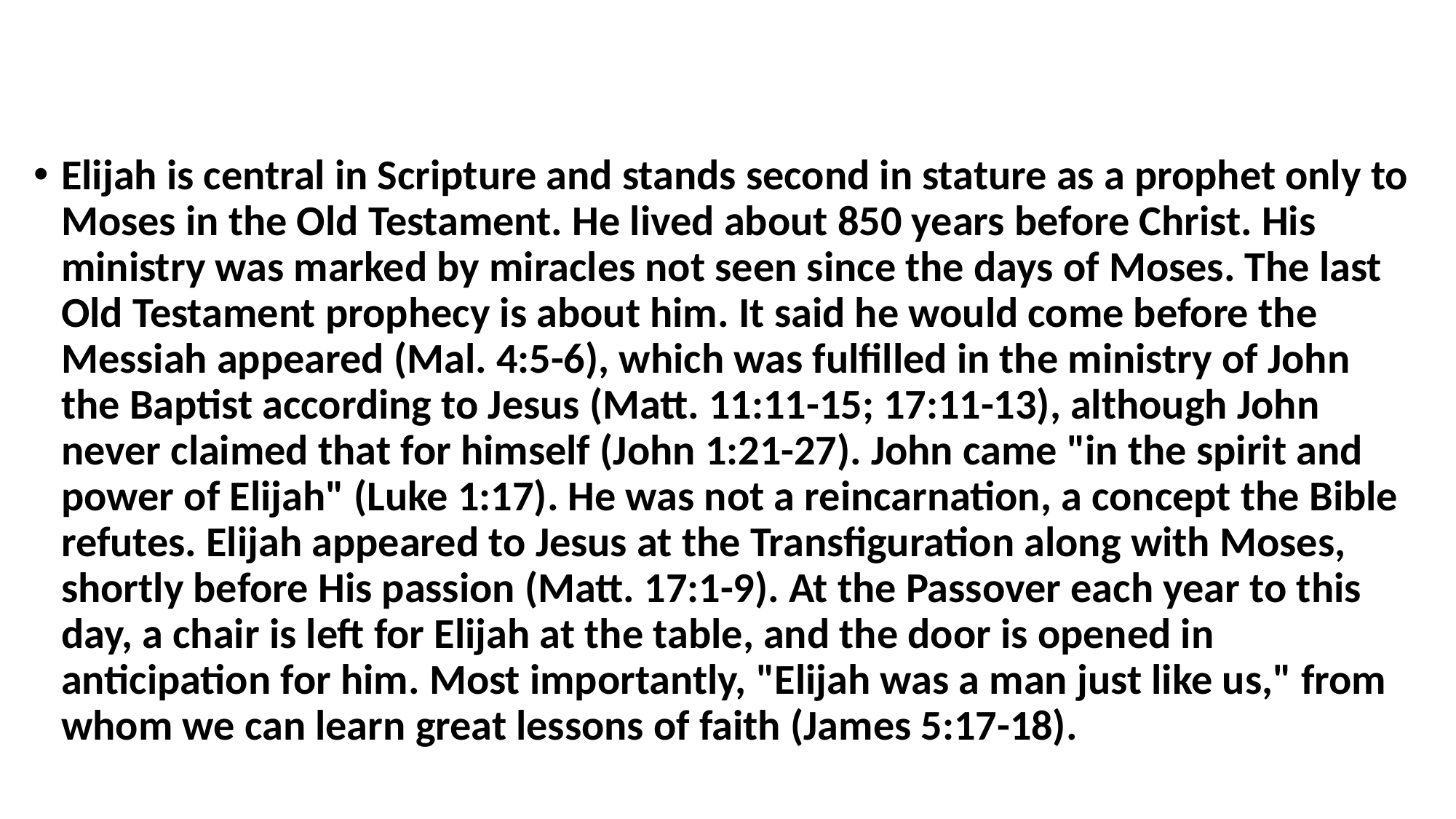

#
Elijah is central in Scripture and stands second in stature as a prophet only to Moses in the Old Testament. He lived about 850 years before Christ. His ministry was marked by miracles not seen since the days of Moses. The last Old Testament prophecy is about him. It said he would come before the Messiah appeared (Mal. 4:5-6), which was fulfilled in the ministry of John the Baptist according to Jesus (Matt. 11:11-15; 17:11-13), although John never claimed that for himself (John 1:21-27). John came "in the spirit and power of Elijah" (Luke 1:17). He was not a reincarnation, a concept the Bible refutes. Elijah appeared to Jesus at the Transfiguration along with Moses, shortly before His passion (Matt. 17:1-9). At the Passover each year to this day, a chair is left for Elijah at the table, and the door is opened in anticipation for him. Most importantly, "Elijah was a man just like us," from whom we can learn great lessons of faith (James 5:17-18).